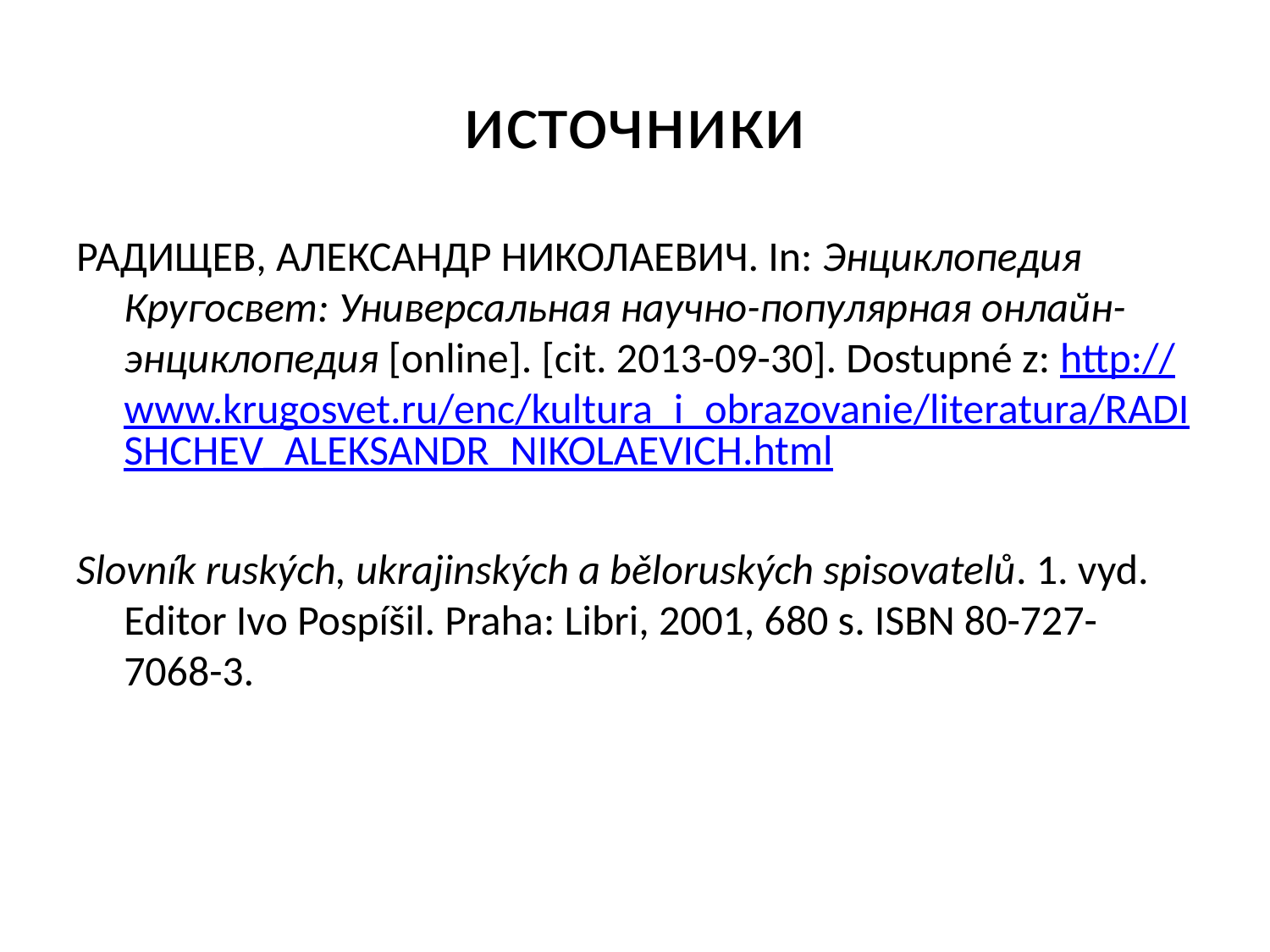

# источники
РАДИЩЕВ, АЛЕКСАНДР НИКОЛАЕВИЧ. In: Энциклопедия Кругосвет: Универсальная научно-популярная онлайн-энциклопедия [online]. [cit. 2013-09-30]. Dostupné z: http://www.krugosvet.ru/enc/kultura_i_obrazovanie/literatura/RADISHCHEV_ALEKSANDR_NIKOLAEVICH.html

Slovník ruských, ukrajinských a běloruských spisovatelů. 1. vyd. Editor Ivo Pospíšil. Praha: Libri, 2001, 680 s. ISBN 80-727-7068-3.